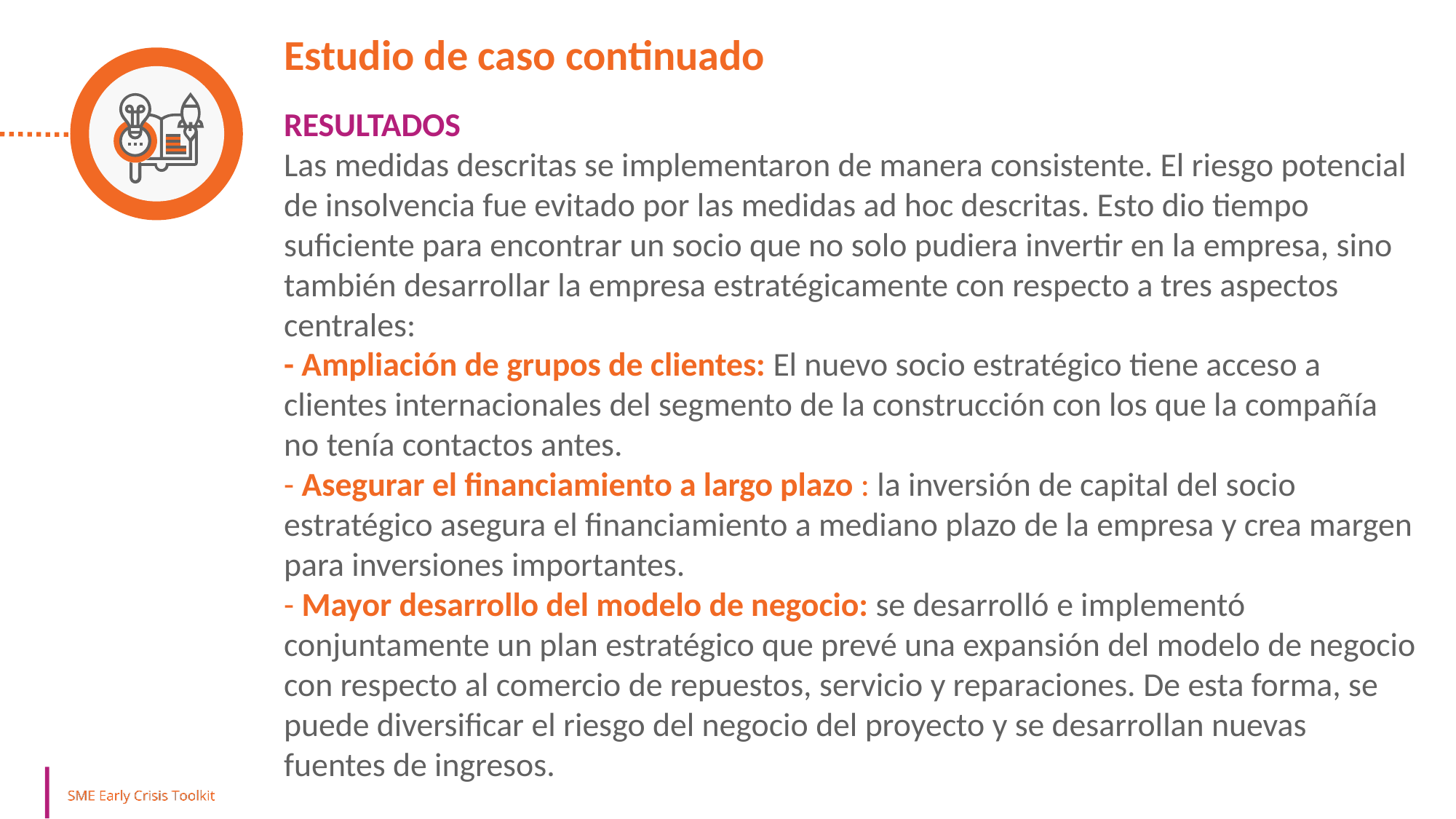

Estudio de caso continuado

RESULTADOS
Las medidas descritas se implementaron de manera consistente. El riesgo potencial de insolvencia fue evitado por las medidas ad hoc descritas. Esto dio tiempo suficiente para encontrar un socio que no solo pudiera invertir en la empresa, sino también desarrollar la empresa estratégicamente con respecto a tres aspectos centrales:
- Ampliación de grupos de clientes: El nuevo socio estratégico tiene acceso a clientes internacionales del segmento de la construcción con los que la compañía no tenía contactos antes.
- Asegurar el financiamiento a largo plazo : la inversión de capital del socio estratégico asegura el financiamiento a mediano plazo de la empresa y crea margen para inversiones importantes.
- Mayor desarrollo del modelo de negocio: se desarrolló e implementó conjuntamente un plan estratégico que prevé una expansión del modelo de negocio con respecto al comercio de repuestos, servicio y reparaciones. De esta forma, se puede diversificar el riesgo del negocio del proyecto y se desarrollan nuevas fuentes de ingresos.